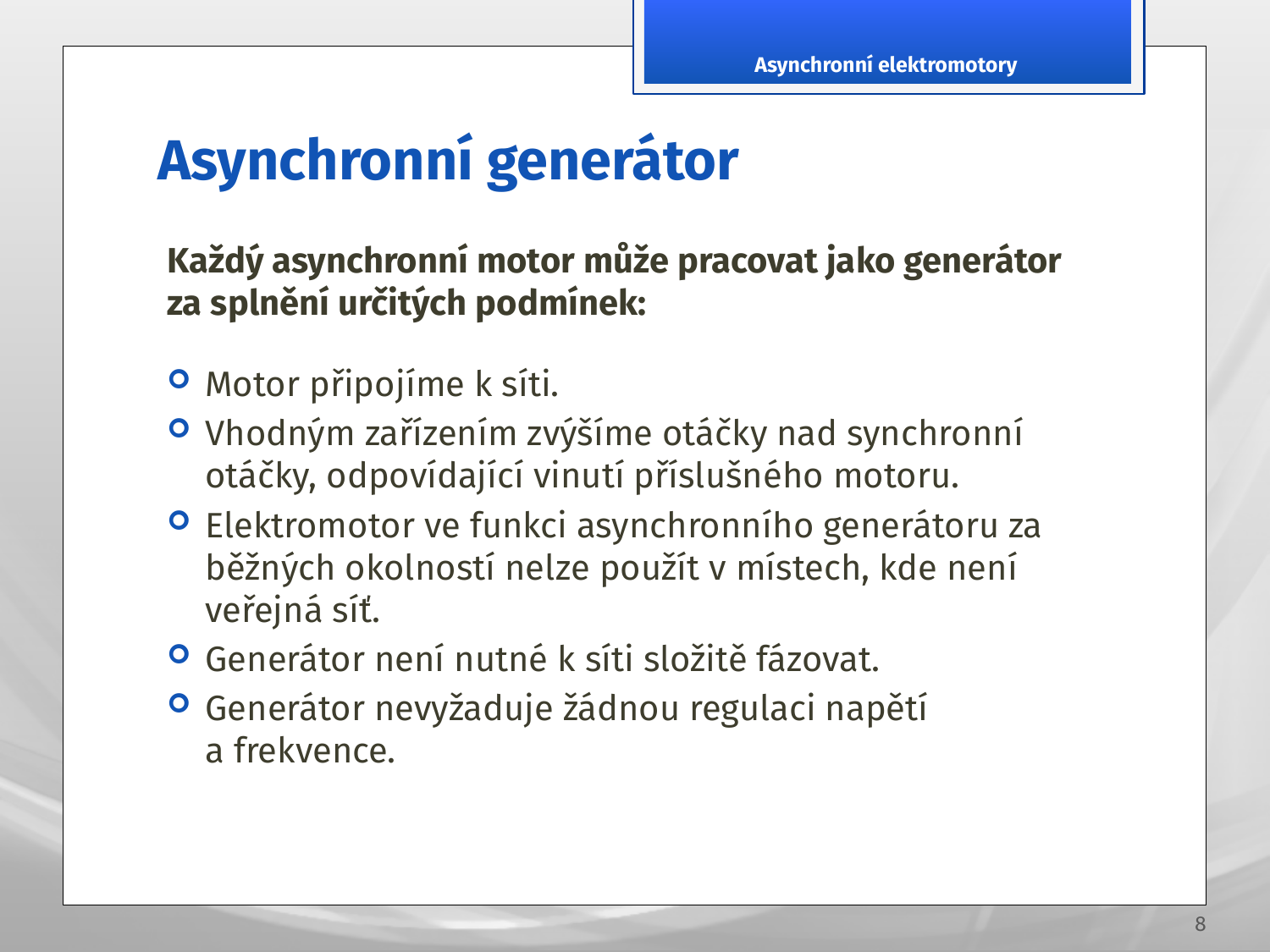

Asynchronní elektromotory
# Asynchronní generátor
Každý asynchronní motor může pracovat jako generátor za splnění určitých podmínek:
Motor připojíme k síti.
Vhodným zařízením zvýšíme otáčky nad synchronní otáčky, odpovídající vinutí příslušného motoru.
Elektromotor ve funkci asynchronního generátoru za běžných okolností nelze použít v místech, kde není veřejná síť.
Generátor není nutné k síti složitě fázovat.
Generátor nevyžaduje žádnou regulaci napětí a frekvence.